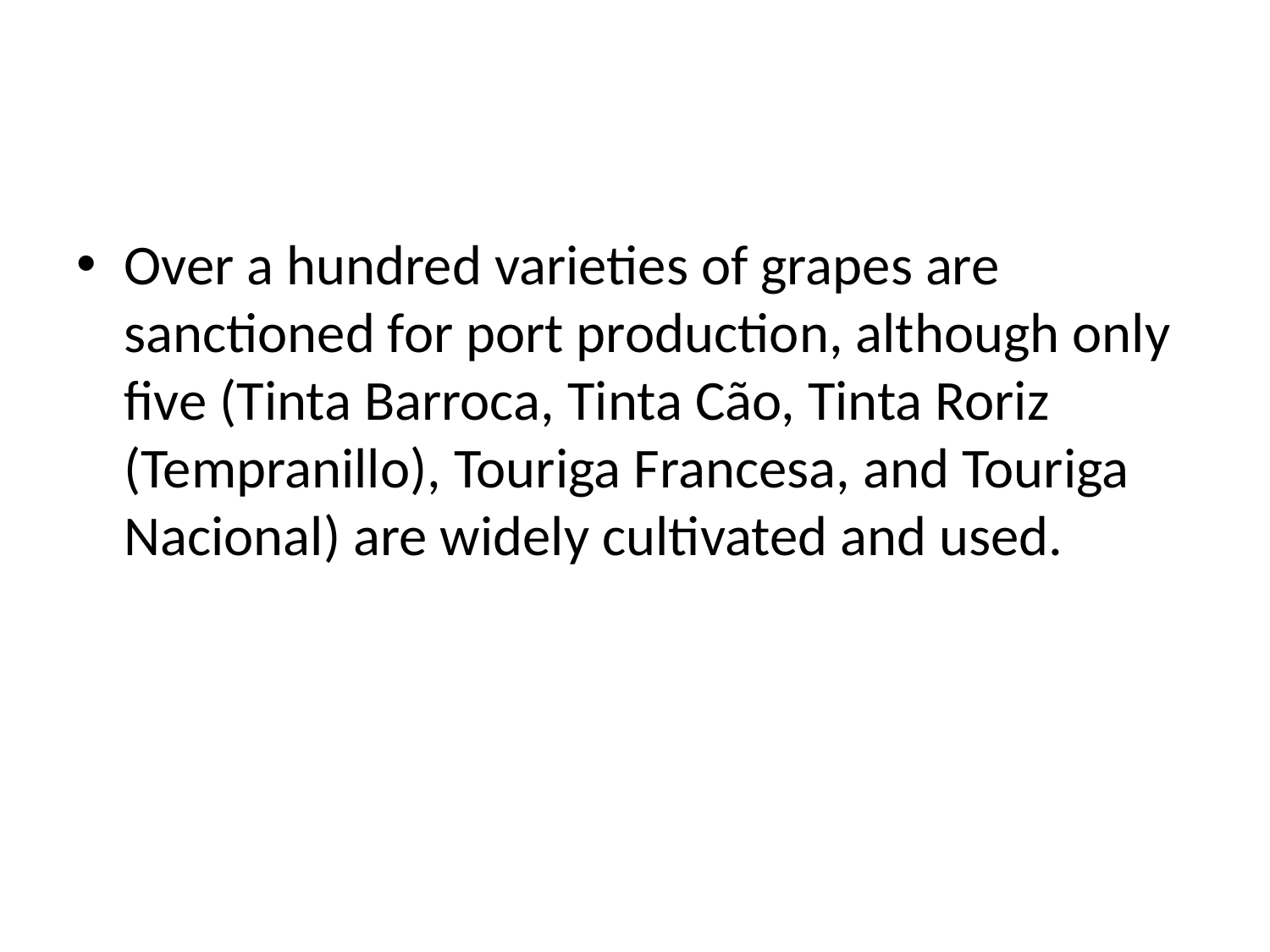

Over a hundred varieties of grapes are sanctioned for port production, although only five (Tinta Barroca, Tinta Cão, Tinta Roriz (Tempranillo), Touriga Francesa, and Touriga Nacional) are widely cultivated and used.